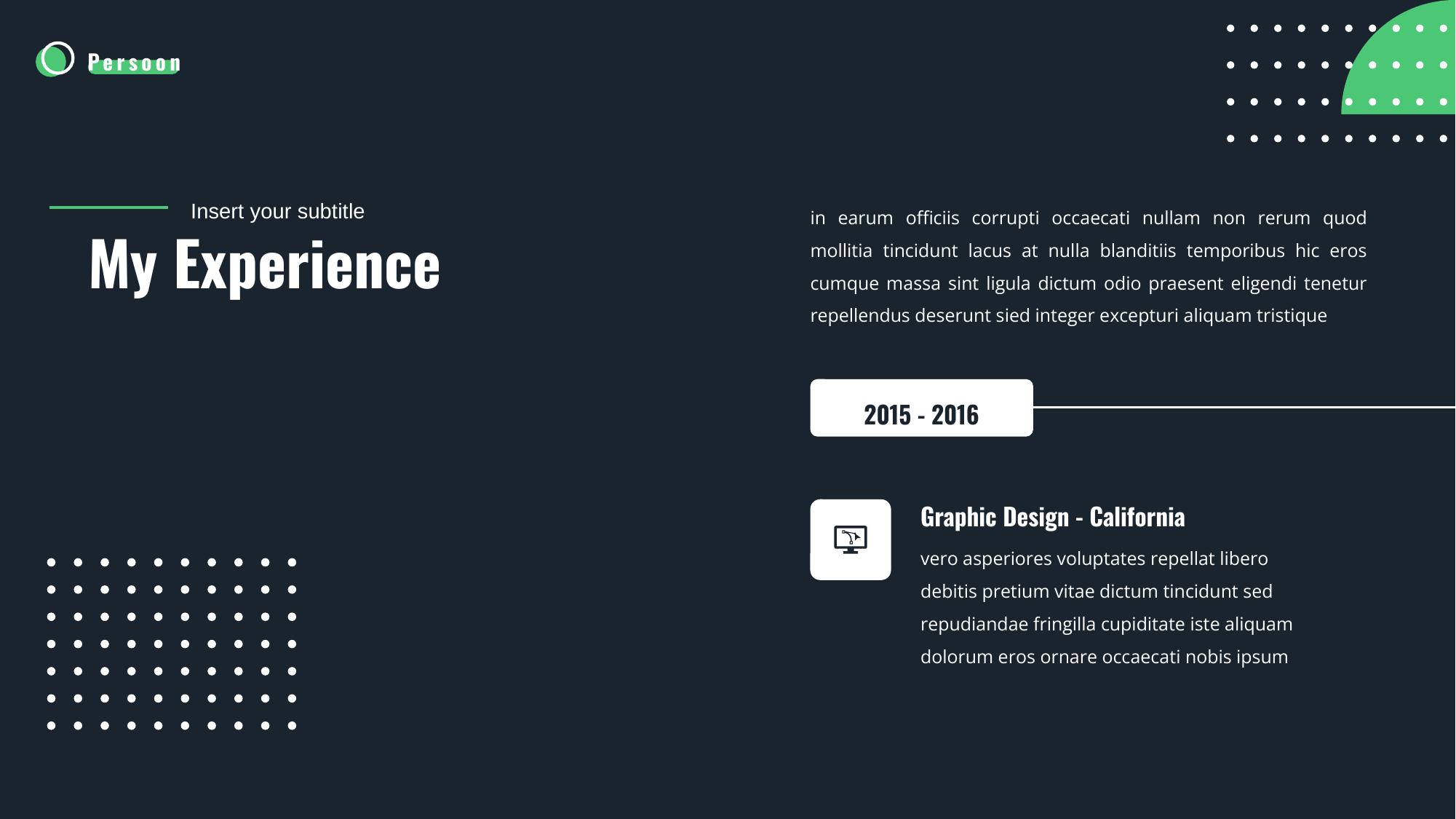

Insert your subtitle
in earum officiis corrupti occaecati nullam non rerum quod mollitia tincidunt lacus at nulla blanditiis temporibus hic eros cumque massa sint ligula dictum odio praesent eligendi tenetur repellendus deserunt sied integer excepturi aliquam tristique
# My Experience

2015 - 2016
Graphic Design - California

vero asperiores voluptates repellat libero debitis pretium vitae dictum tincidunt sed repudiandae fringilla cupiditate iste aliquam dolorum eros ornare occaecati nobis ipsum